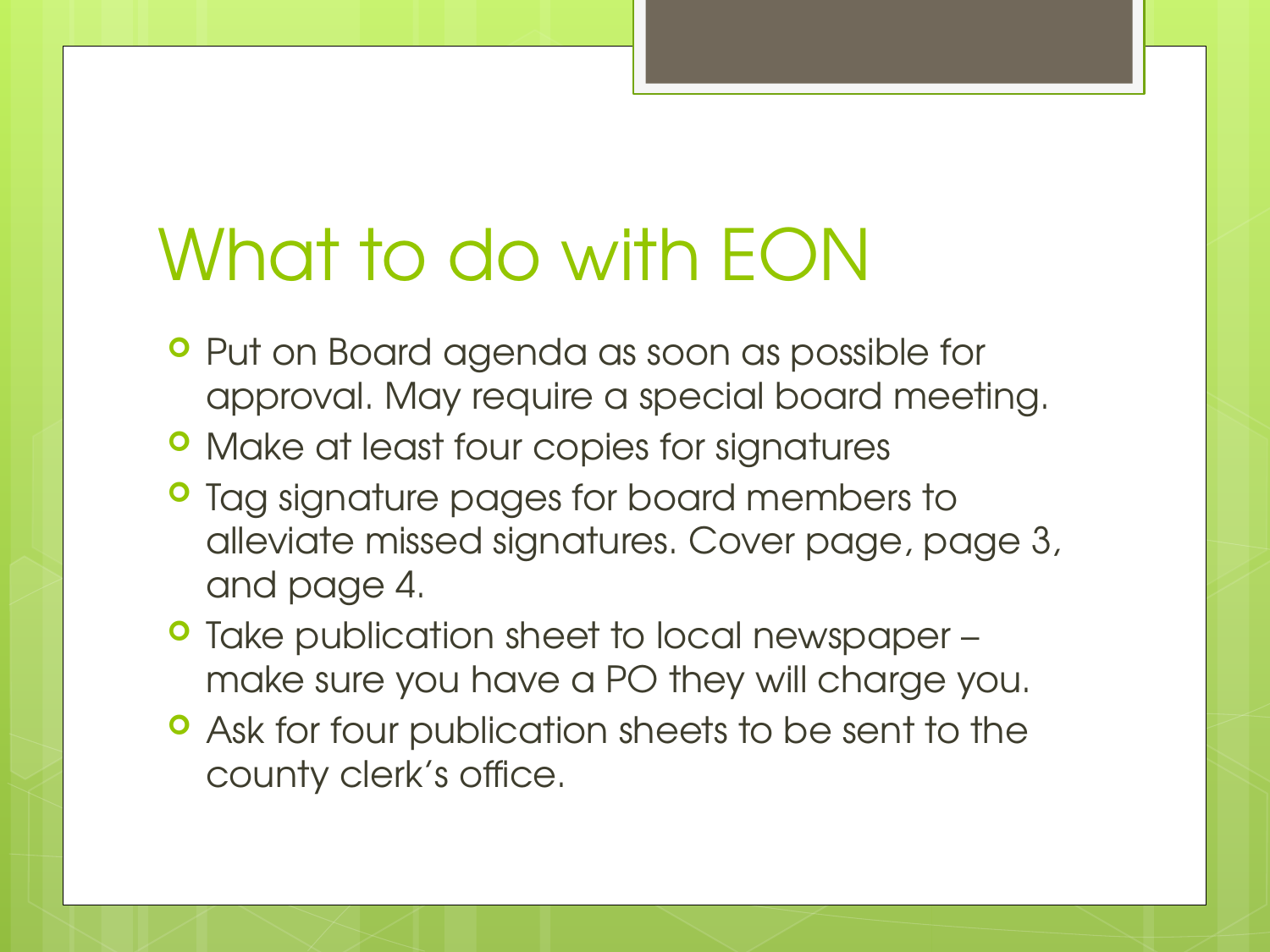

# What to do with EON
Put on Board agenda as soon as possible for approval. May require a special board meeting.
Make at least four copies for signatures
Tag signature pages for board members to alleviate missed signatures. Cover page, page 3, and page 4.
Take publication sheet to local newspaper –make sure you have a PO they will charge you.
Ask for four publication sheets to be sent to the county clerk’s office.